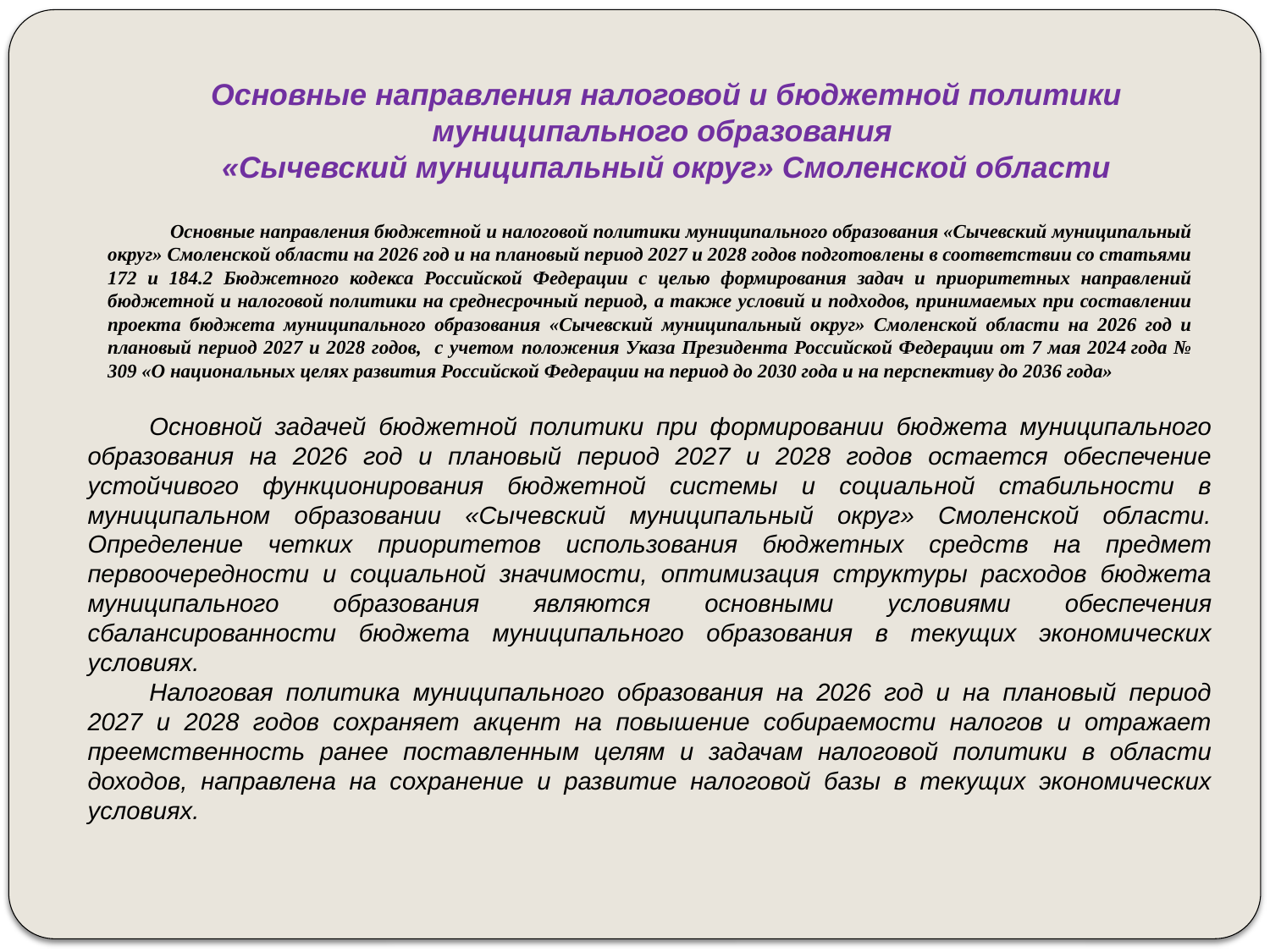

# Основные направления налоговой и бюджетной политики муниципального образования «Сычевский муниципальный округ» Смоленской области
Основные направления бюджетной и налоговой политики муниципального образования «Сычевский муниципальный округ» Смоленской области на 2026 год и на плановый период 2027 и 2028 годов подготовлены в соответствии со статьями 172 и 184.2 Бюджетного кодекса Российской Федерации с целью формирования задач и приоритетных направлений бюджетной и налоговой политики на среднесрочный период, а также условий и подходов, принимаемых при составлении проекта бюджета муниципального образования «Сычевский муниципальный округ» Смоленской области на 2026 год и плановый период 2027 и 2028 годов,  с учетом положения Указа Президента Российской Федерации от 7 мая 2024 года № 309 «О национальных целях развития Российской Федерации на период до 2030 года и на перспективу до 2036 года»
Основной задачей бюджетной политики при формировании бюджета муниципального образования на 2026 год и плановый период 2027 и 2028 годов остается обеспечение устойчивого функционирования бюджетной системы и социальной стабильности в муниципальном образовании «Сычевский муниципальный округ» Смоленской области. Определение четких приоритетов использования бюджетных средств на предмет первоочередности и социальной значимости, оптимизация структуры расходов бюджета муниципального образования являются основными условиями обеспечения сбалансированности бюджета муниципального образования в текущих экономических условиях.
Налоговая политика муниципального образования на 2026 год и на плановый период 2027 и 2028 годов сохраняет акцент на повышение собираемости налогов и отражает преемственность ранее поставленным целям и задачам налоговой политики в области доходов, направлена на сохранение и развитие налоговой базы в текущих экономических условиях.